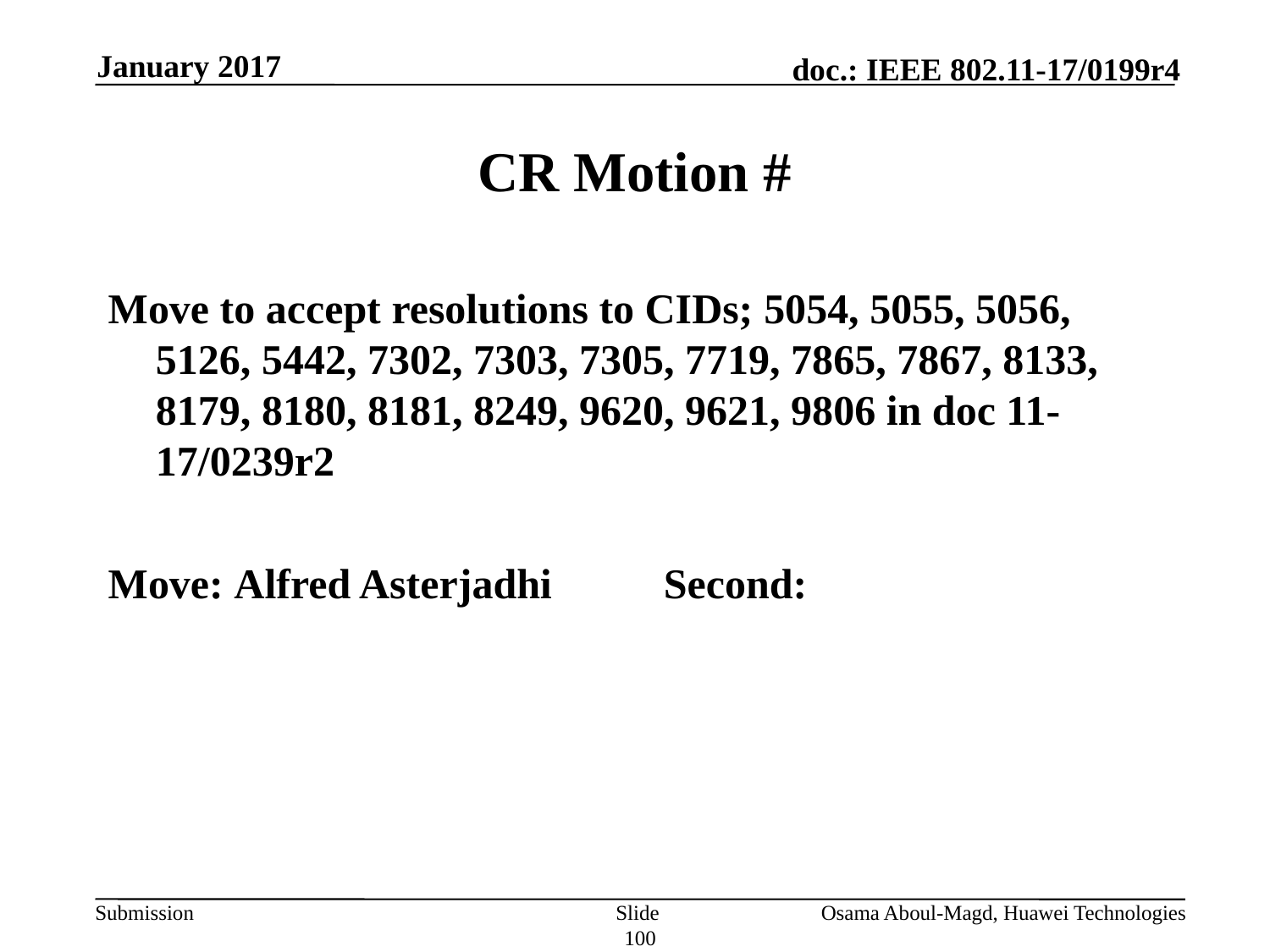

January 2017
# CR Motion #
Move to accept resolutions to CIDs; 5054, 5055, 5056, 5126, 5442, 7302, 7303, 7305, 7719, 7865, 7867, 8133, 8179, 8180, 8181, 8249, 9620, 9621, 9806 in doc 11-17/0239r2

Move: Alfred Asterjadhi 	Second:
Slide 100
Osama Aboul-Magd, Huawei Technologies